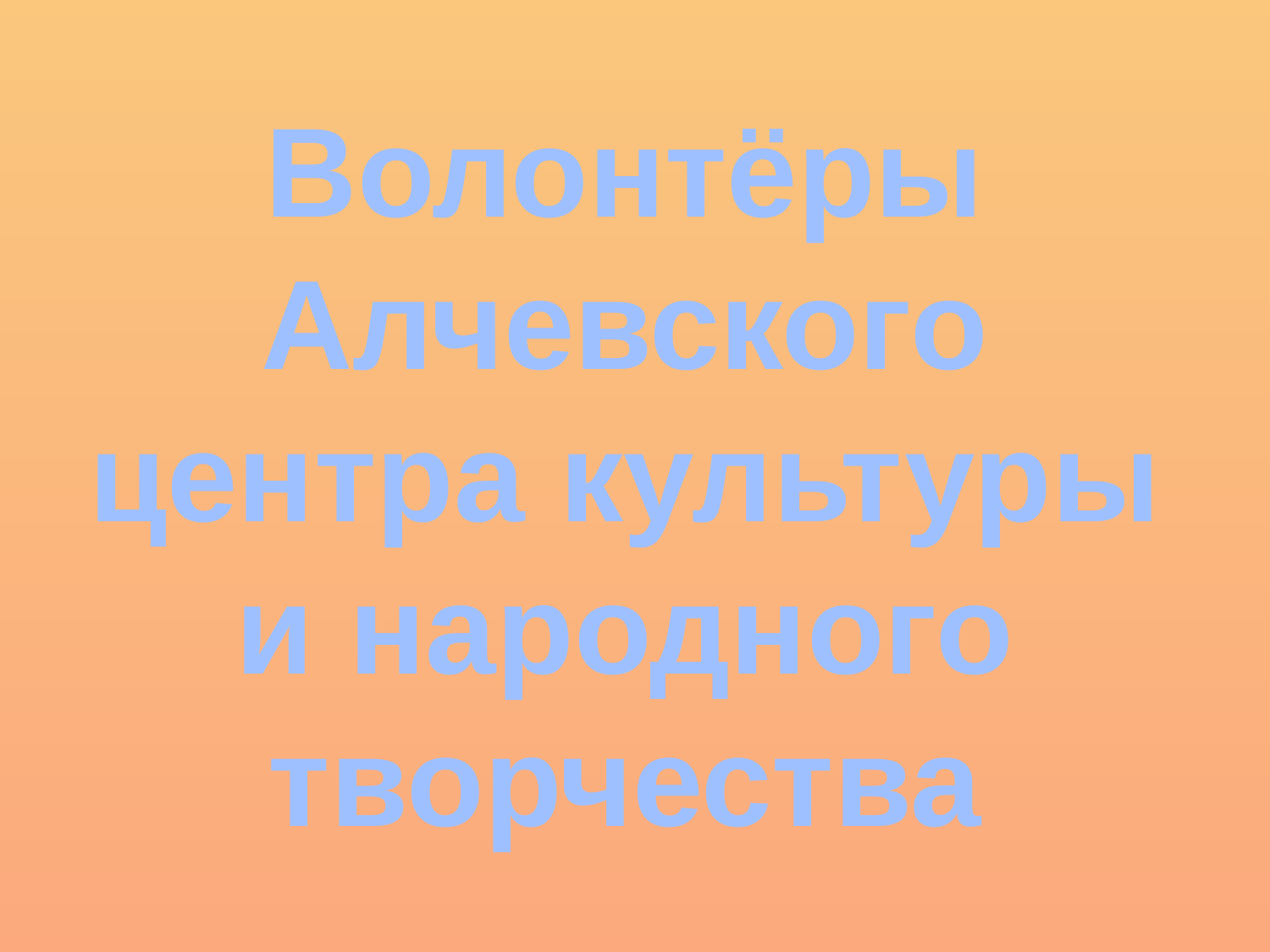

# Волонтёры Алчевского центра культуры и народного творчества